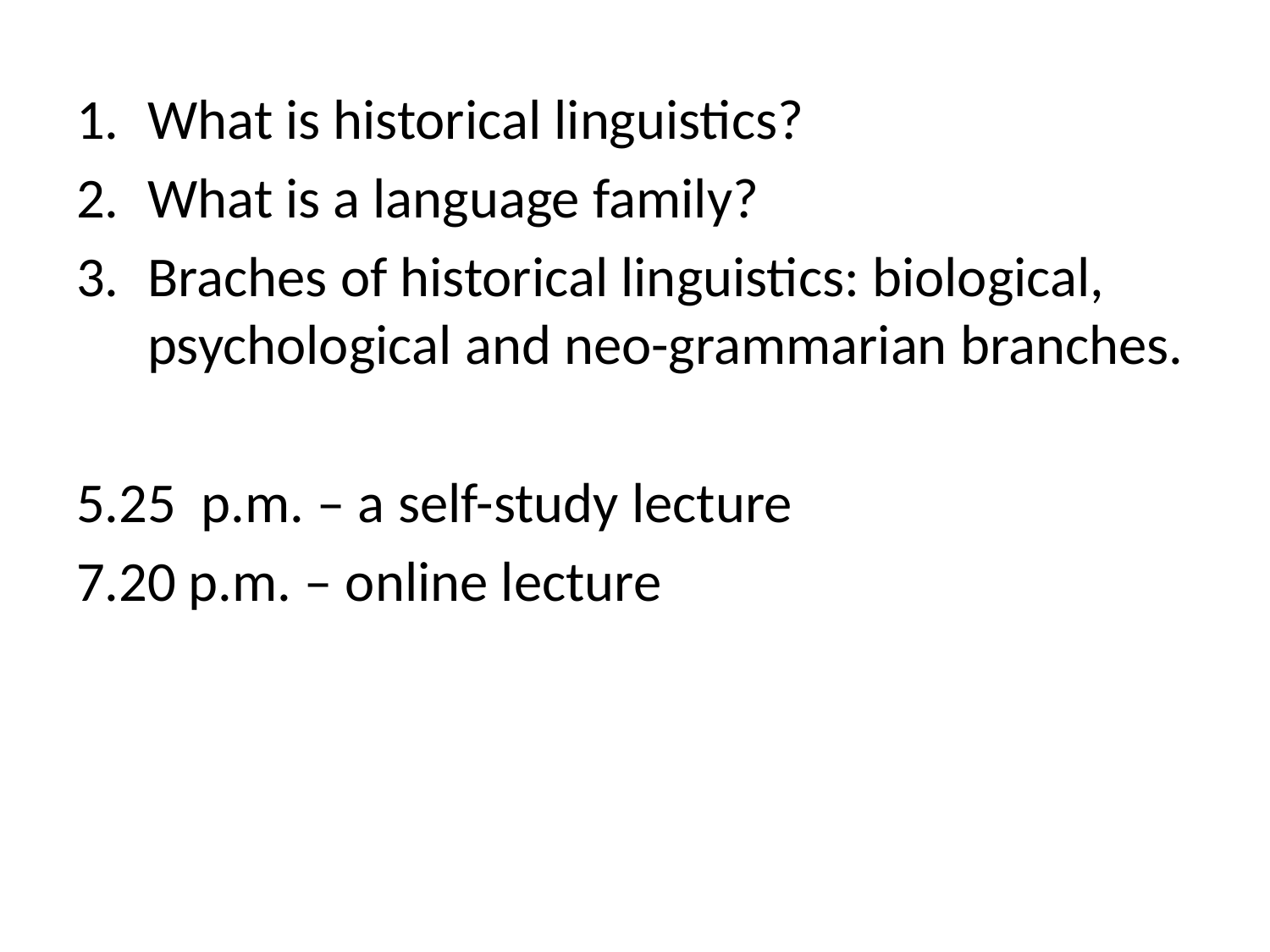

What is historical linguistics?
What is a language family?
Braches of historical linguistics: biological, psychological and neo-grammarian branches.

5.25  p.m. – a self-study lecture
7.20 p.m. – online lecture